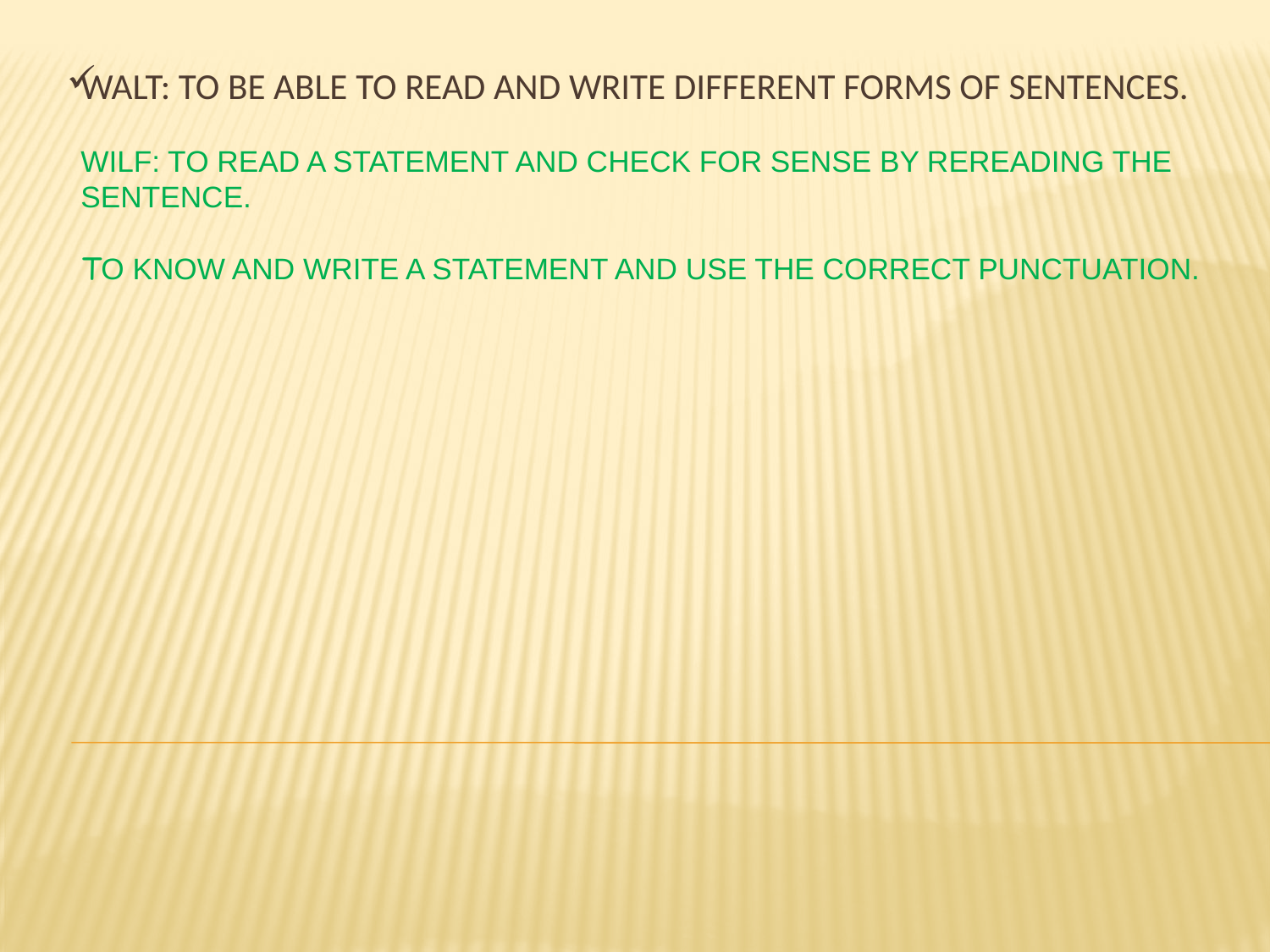

# WALT: To be able to read and write different forms of sentences. WILF: To read a statement and check for sense by rereading the sentence. To know and write a statement and use the correct punctuation.